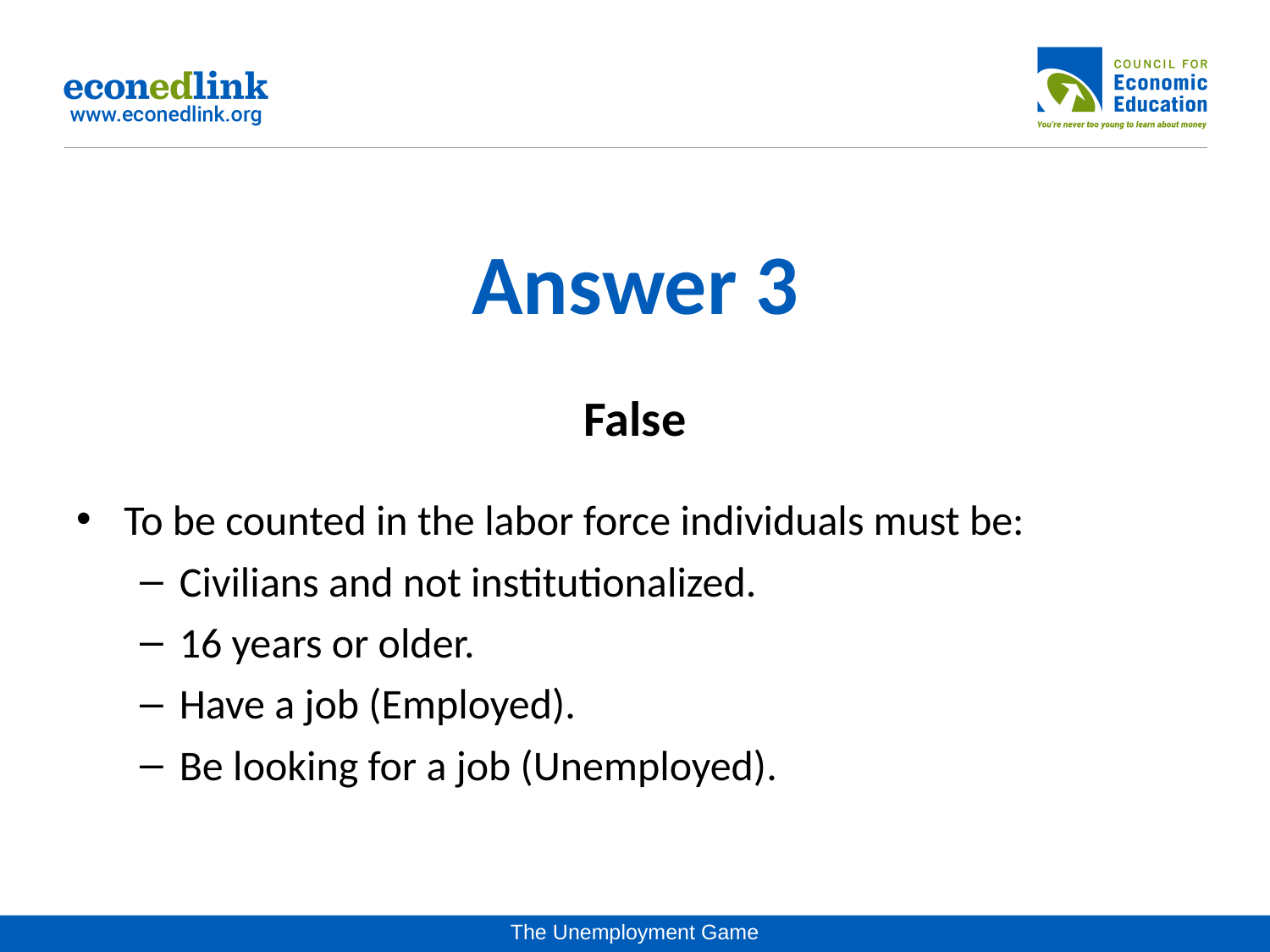

# Answer 3
False
To be counted in the labor force individuals must be:
Civilians and not institutionalized.
16 years or older.
Have a job (Employed).
Be looking for a job (Unemployed).